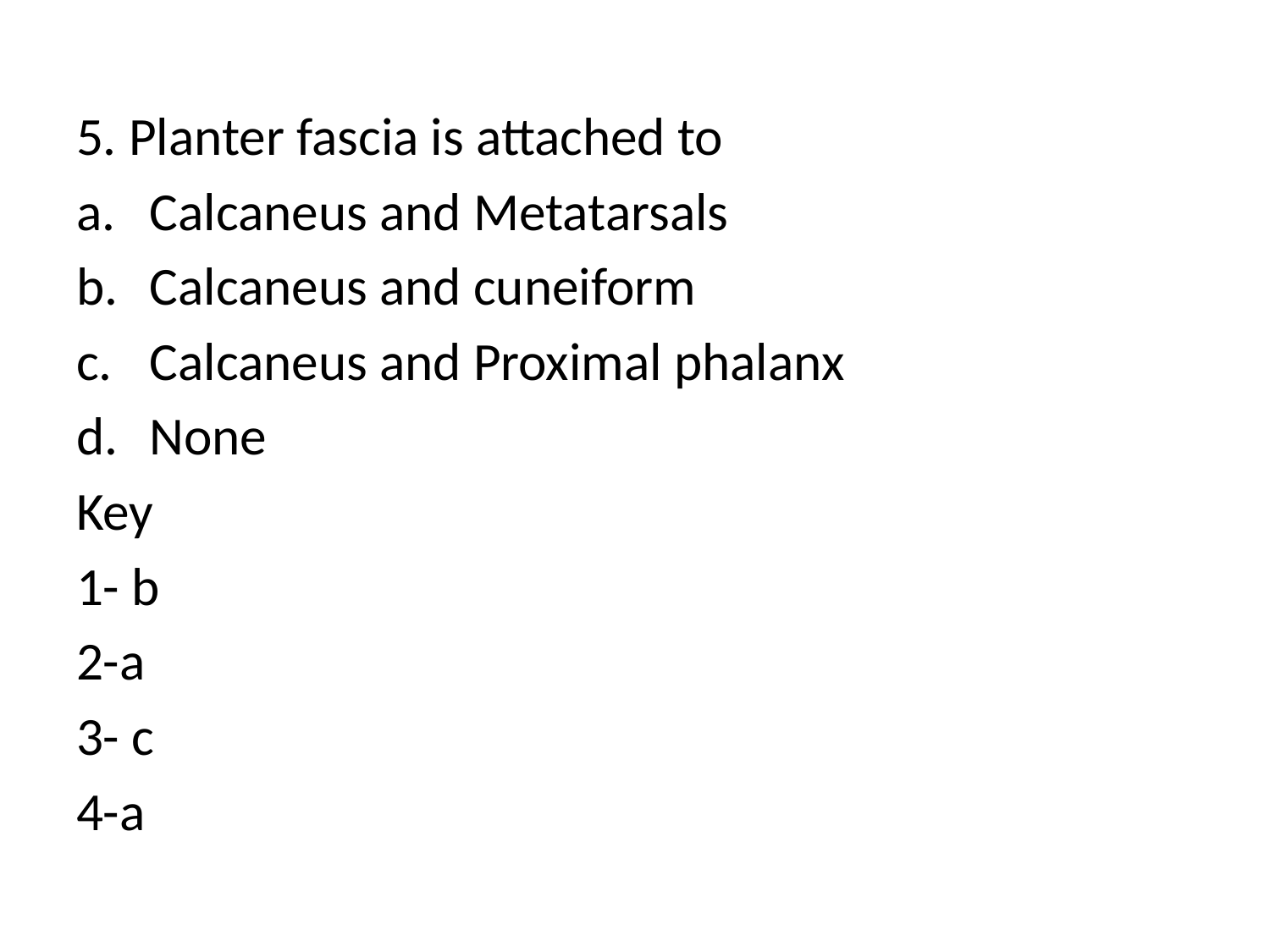

#
5. Planter fascia is attached to
Calcaneus and Metatarsals
Calcaneus and cuneiform
Calcaneus and Proximal phalanx
None
Key
1- b
2-a
3- c
4-a